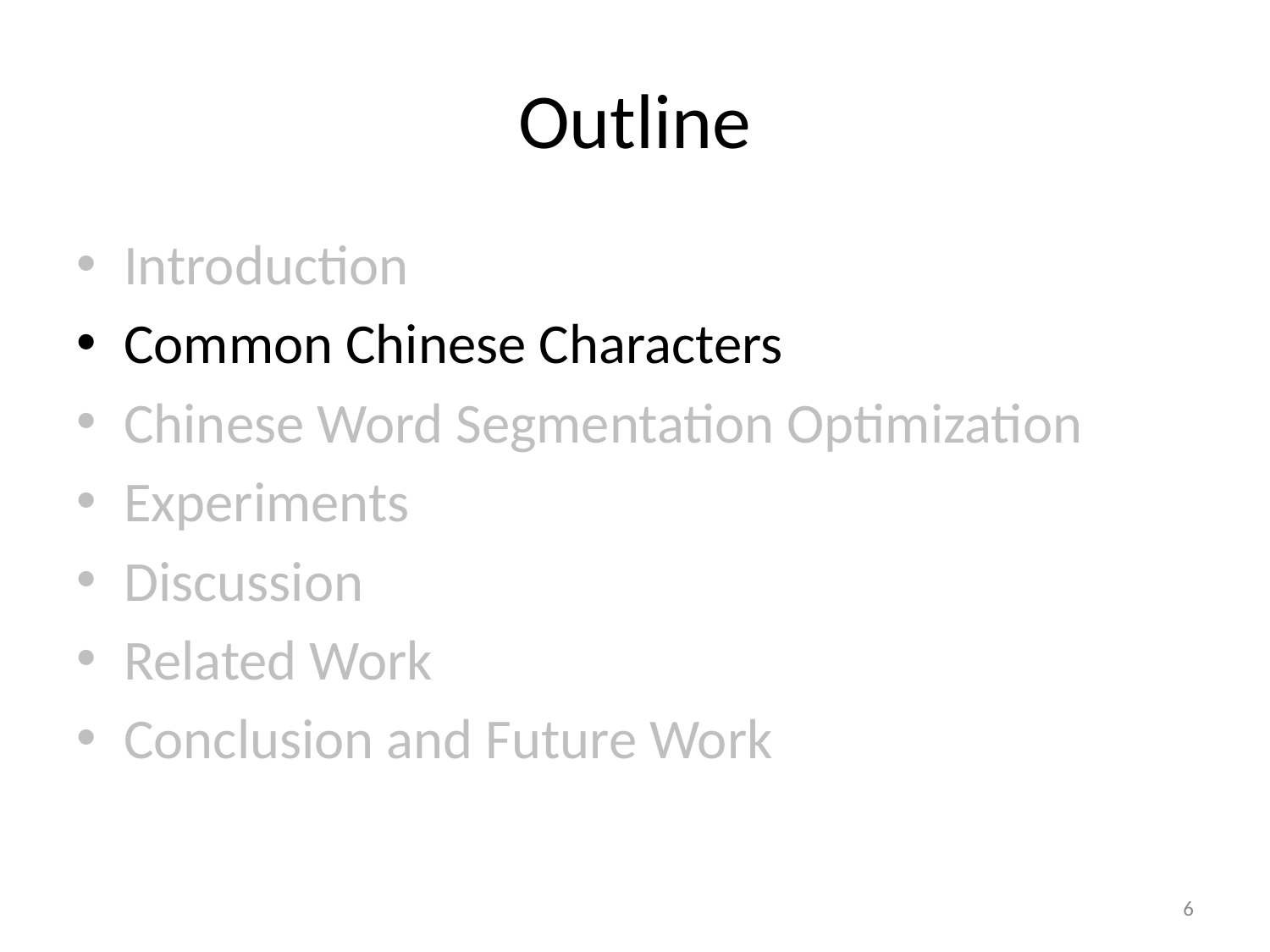

# Outline
Introduction
Common Chinese Characters
Chinese Word Segmentation Optimization
Experiments
Discussion
Related Work
Conclusion and Future Work

6